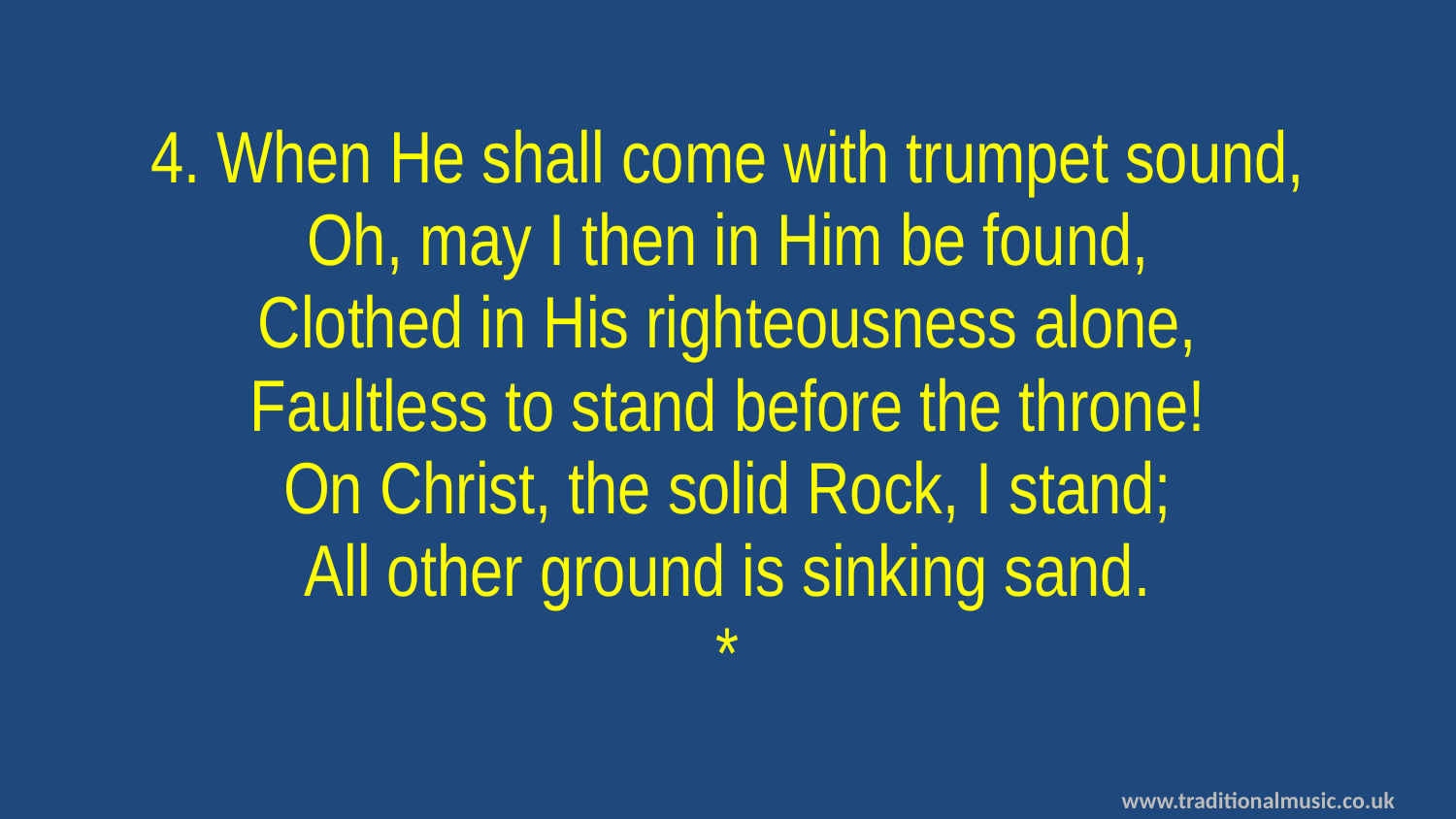

4. When He shall come with trumpet sound,
Oh, may I then in Him be found,
Clothed in His righteousness alone,
Faultless to stand before the throne!
On Christ, the solid Rock, I stand;
All other ground is sinking sand.
*